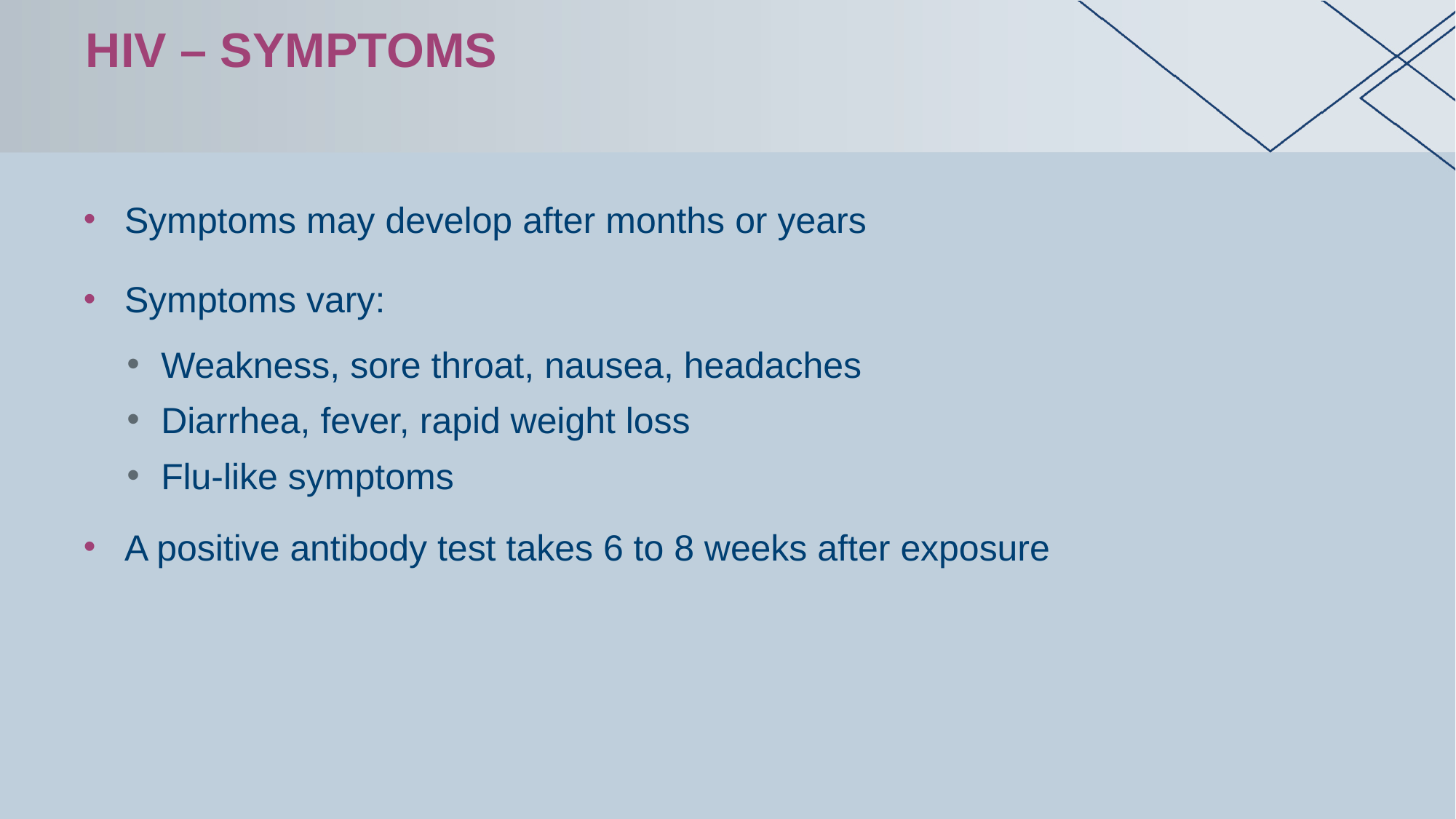

# HIV – Symptoms
Symptoms may develop after months or years
Symptoms vary:
Weakness, sore throat, nausea, headaches
Diarrhea, fever, rapid weight loss
Flu-like symptoms
A positive antibody test takes 6 to 8 weeks after exposure